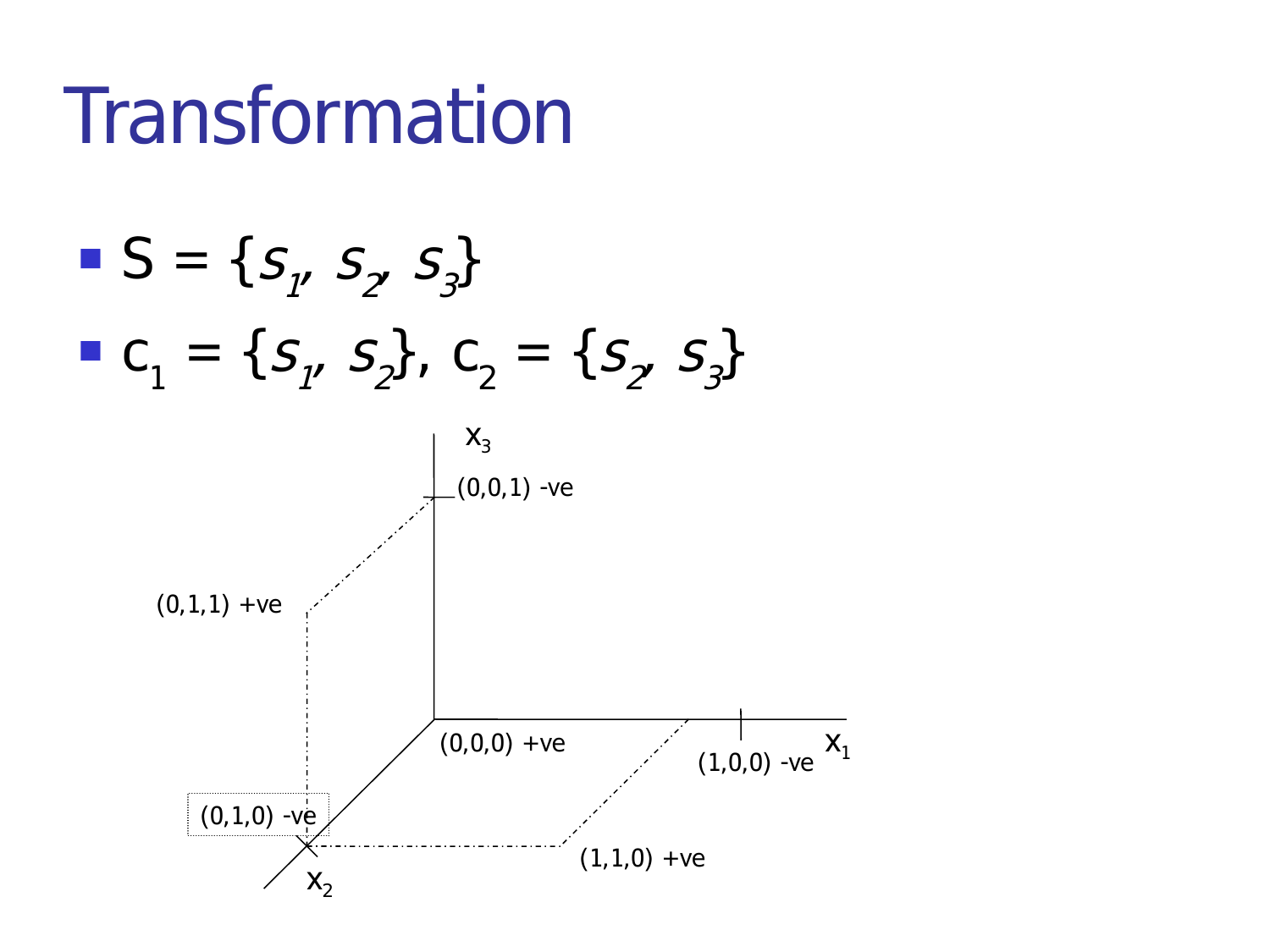

# Transformation
S = {s1, s2, s3}
c1 = {s1, s2}, c2 = {s2, s3}
x3

(0,0,1) -ve

(0,1,1) +ve

x1

(0,0,0) +ve
(1,0,0) -ve
(0,1,0) -ve

(1,1,0) +ve

x2